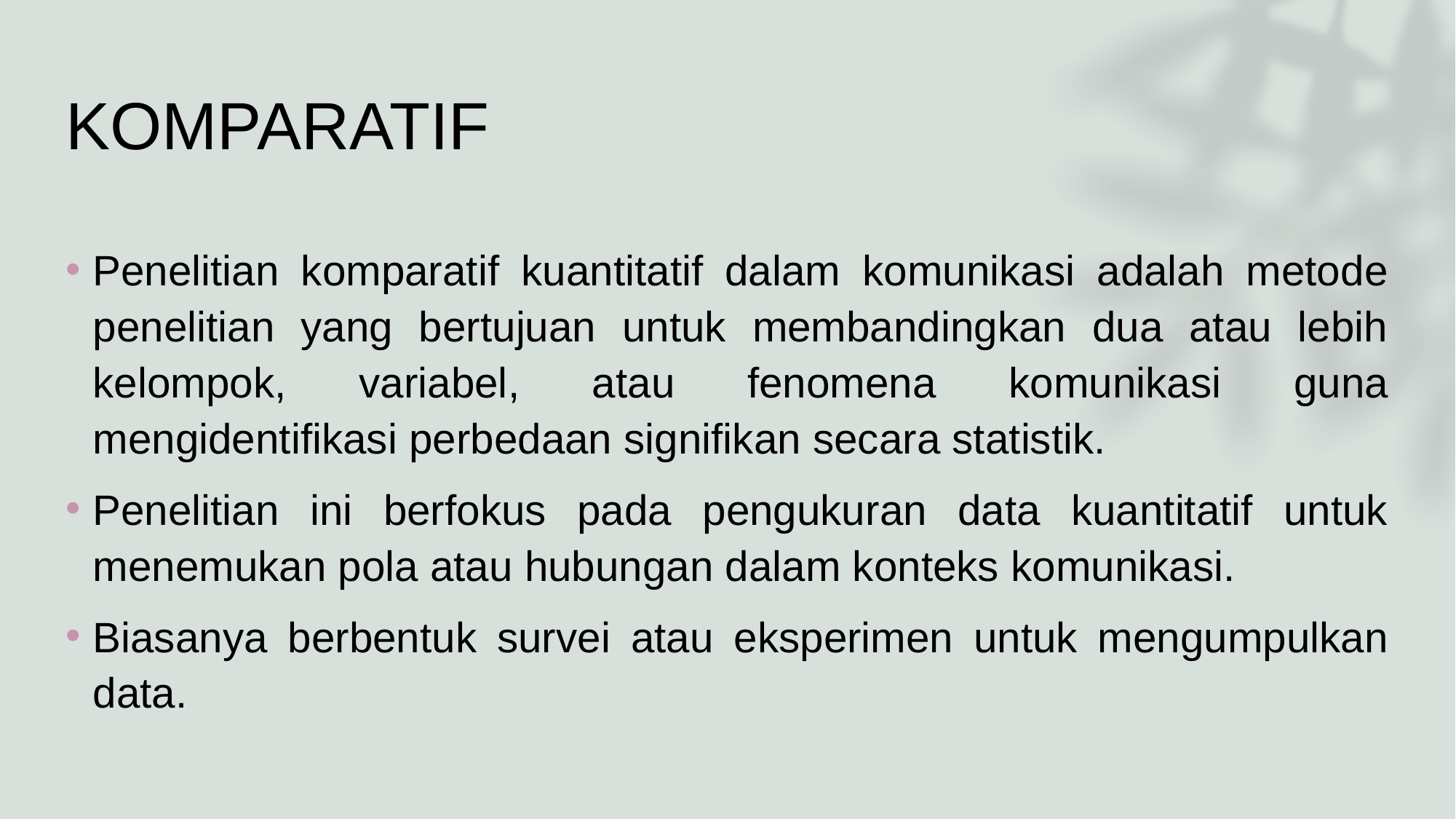

# KOMPARATIF
Penelitian komparatif kuantitatif dalam komunikasi adalah metode penelitian yang bertujuan untuk membandingkan dua atau lebih kelompok, variabel, atau fenomena komunikasi guna mengidentifikasi perbedaan signifikan secara statistik.
Penelitian ini berfokus pada pengukuran data kuantitatif untuk menemukan pola atau hubungan dalam konteks komunikasi.
Biasanya berbentuk survei atau eksperimen untuk mengumpulkan data.